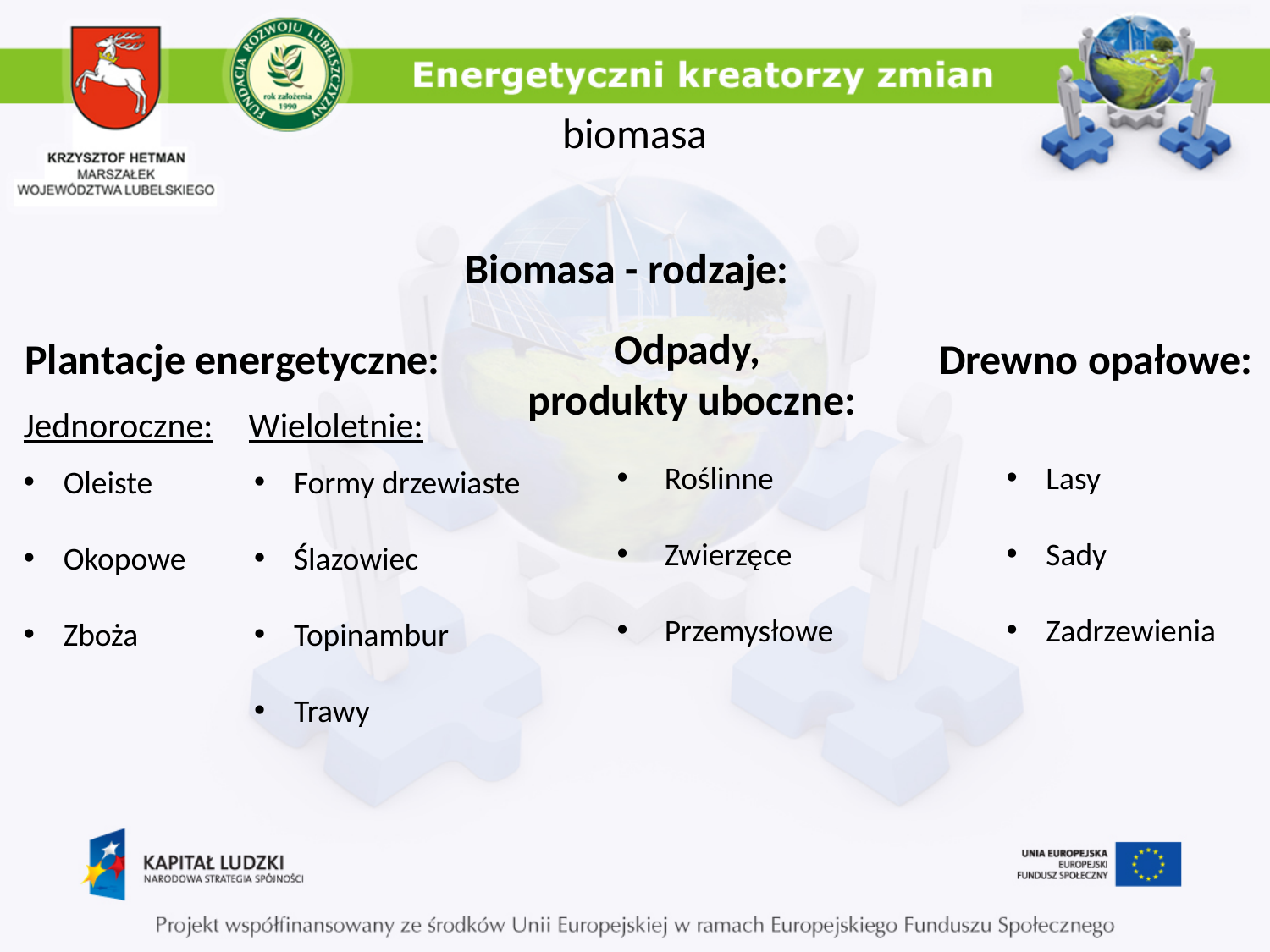

# biomasa
Biomasa - rodzaje:
Odpady,
produkty uboczne:
Plantacje energetyczne:
Drewno opałowe:
Jednoroczne:
Wieloletnie:
Roślinne

Zwierzęce

Przemysłowe
Lasy

Sady

Zadrzewienia
Oleiste

Okopowe

Zboża
Formy drzewiaste

Ślazowiec

Topinambur

Trawy